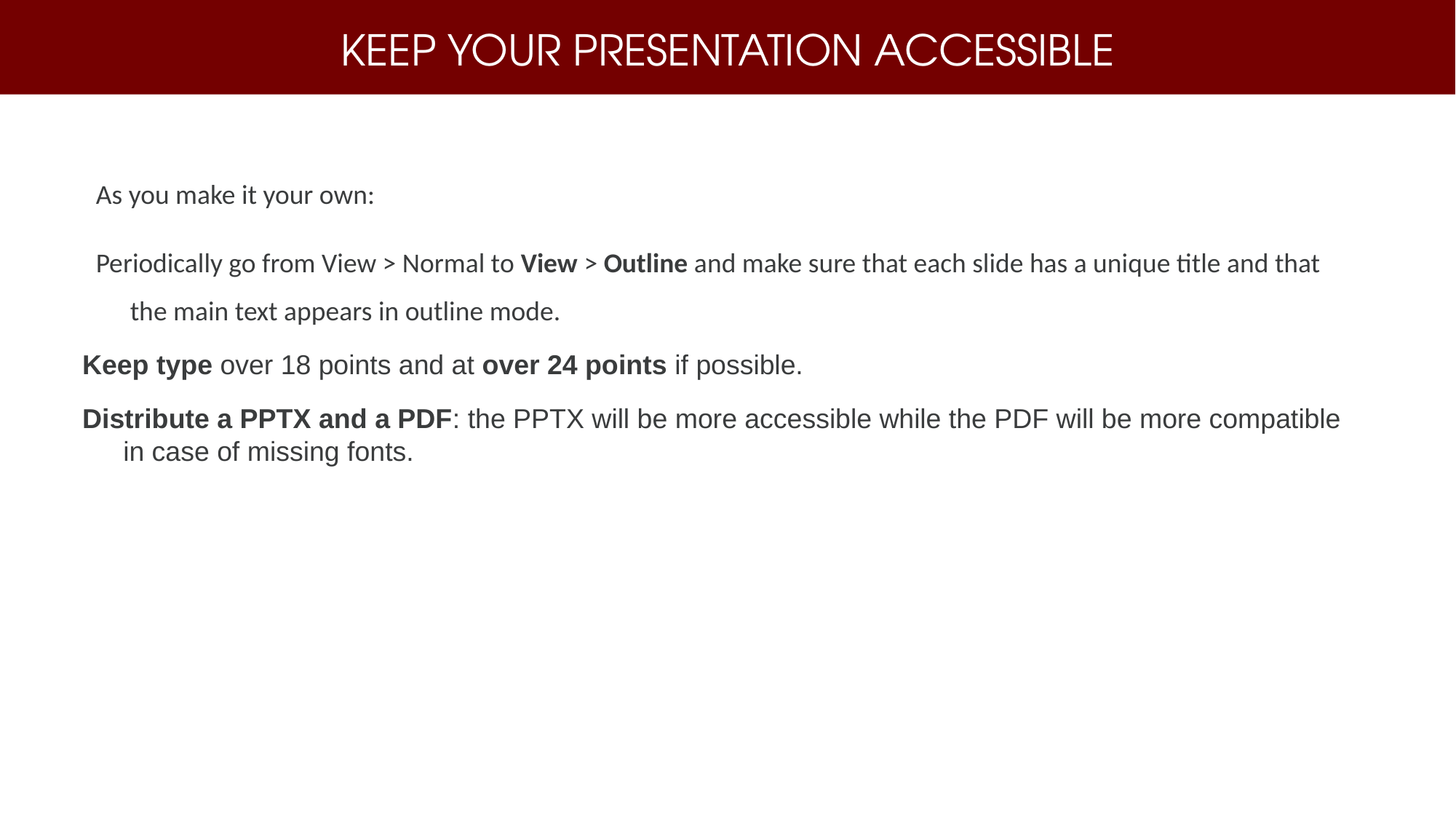

KEEP YOUR PRESENTATION ACCESSIBLE
As you make it your own:
Periodically go from View > Normal to View > Outline and make sure that each slide has a unique title and that the main text appears in outline mode.
Keep type over 18 points and at over 24 points if possible.
Distribute a PPTX and a PDF: the PPTX will be more accessible while the PDF will be more compatible in case of missing fonts.